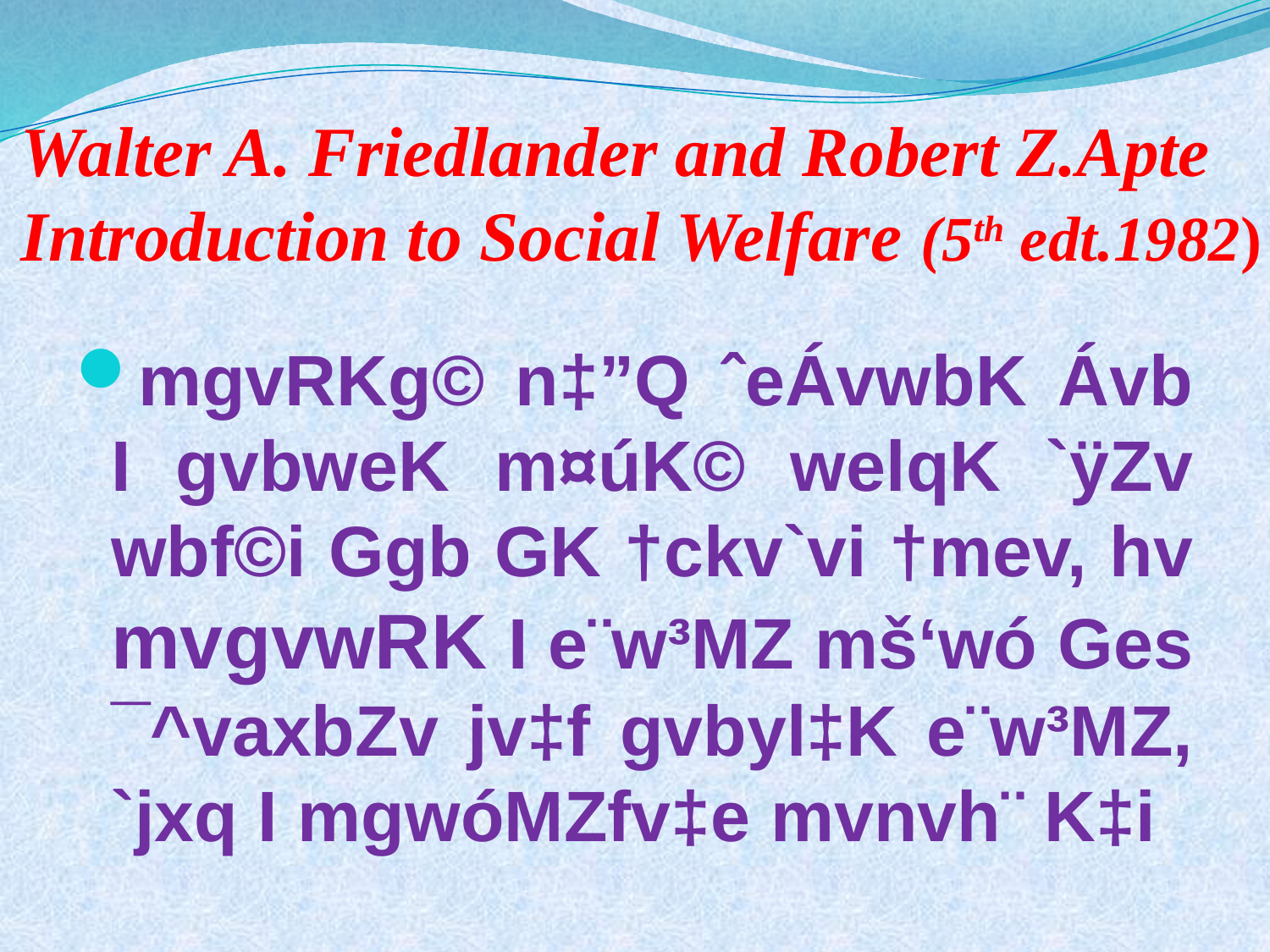

# Walter A. Friedlander and Robert Z.Apte Introduction to Social Welfare (5th edt.1982)
mgvRKg© n‡”Q ˆeÁvwbK Ávb I gvbweK m¤úK© welqK `ÿZv wbf©i Ggb GK †ckv`vi †mev, hv mvgvwRK I e¨w³MZ mš‘wó Ges ¯^vaxbZv jv‡f gvbyl‡K e¨w³MZ, `jxq I mgwóMZfv‡e mvnvh¨ K‡i